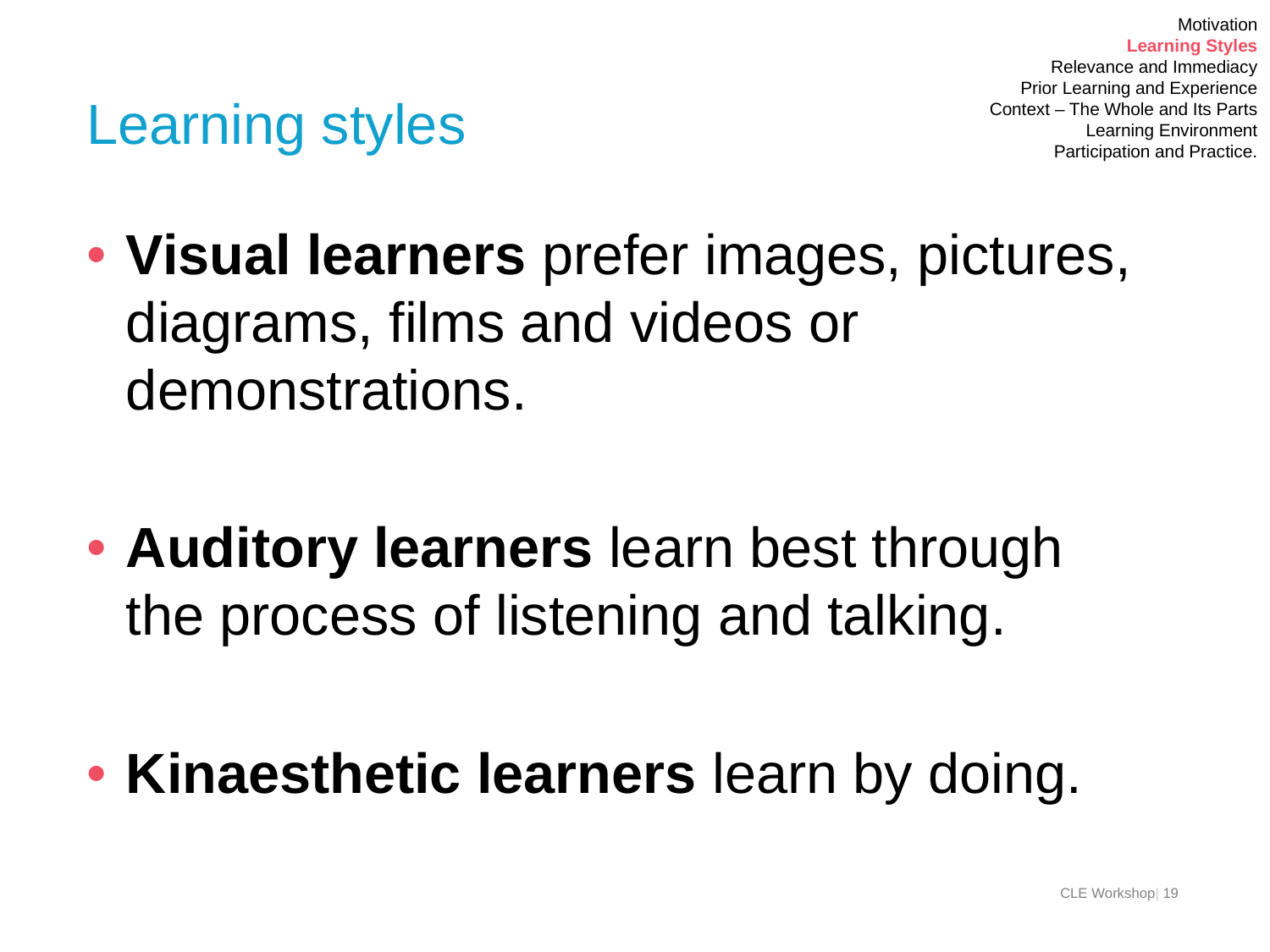

Motivation
Learning Styles
Relevance and Immediacy
Prior Learning and Experience
Context – The Whole and Its Parts
Learning Environment
Participation and Practice.
# Learning styles
Visual learners prefer images, pictures, diagrams, films and videos or demonstrations.

Auditory learners learn best through the process of listening and talking.

Kinaesthetic learners learn by doing.
CLE Workshop| 19